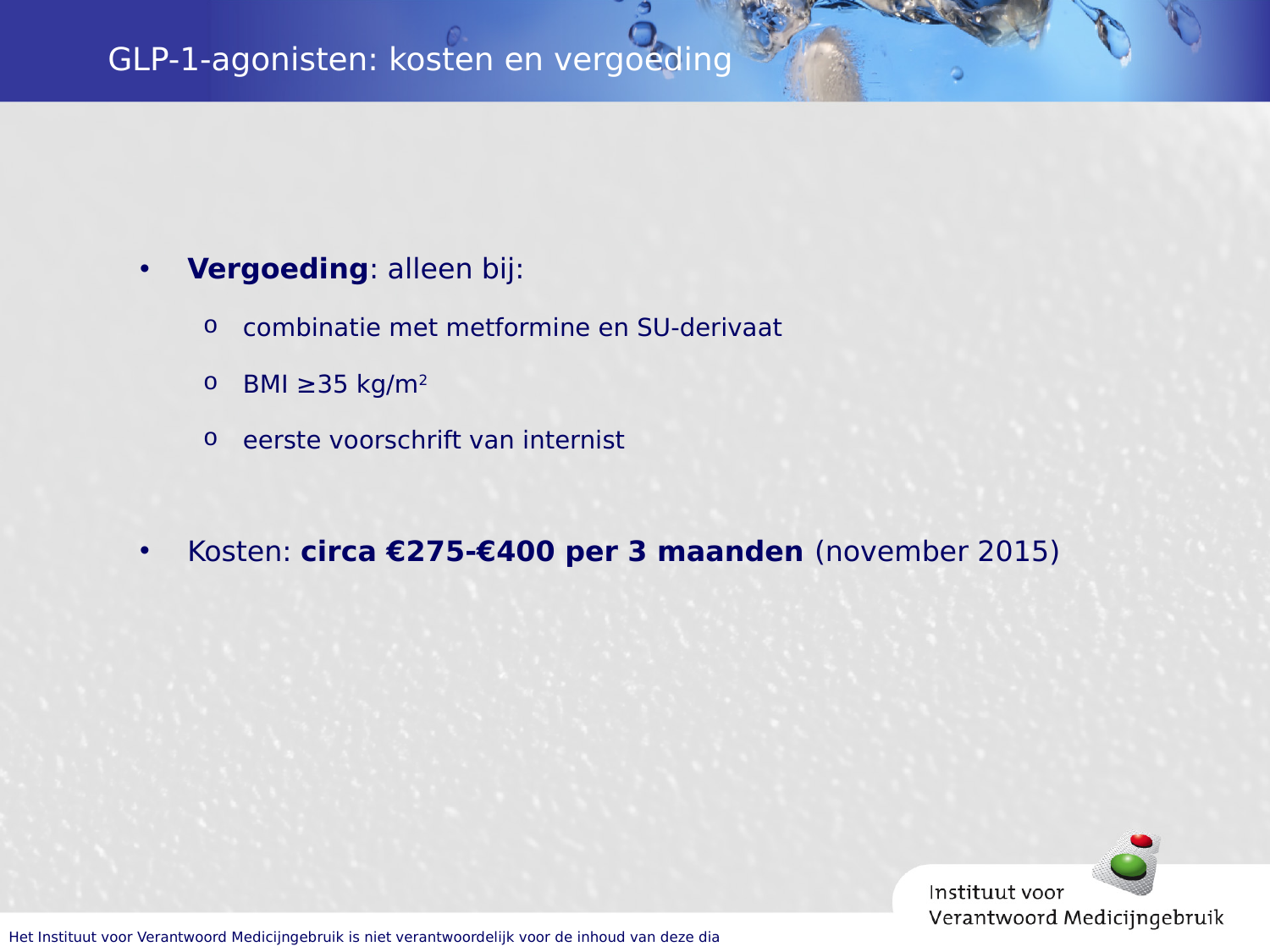

# GLP-1-agonisten: kosten en vergoeding
Vergoeding: alleen bij:
combinatie met metformine en SU-derivaat
BMI ≥35 kg/m2
eerste voorschrift van internist

Kosten: circa €275-€400 per 3 maanden (november 2015)
Het Instituut voor Verantwoord Medicijngebruik is niet verantwoordelijk voor de inhoud van deze dia